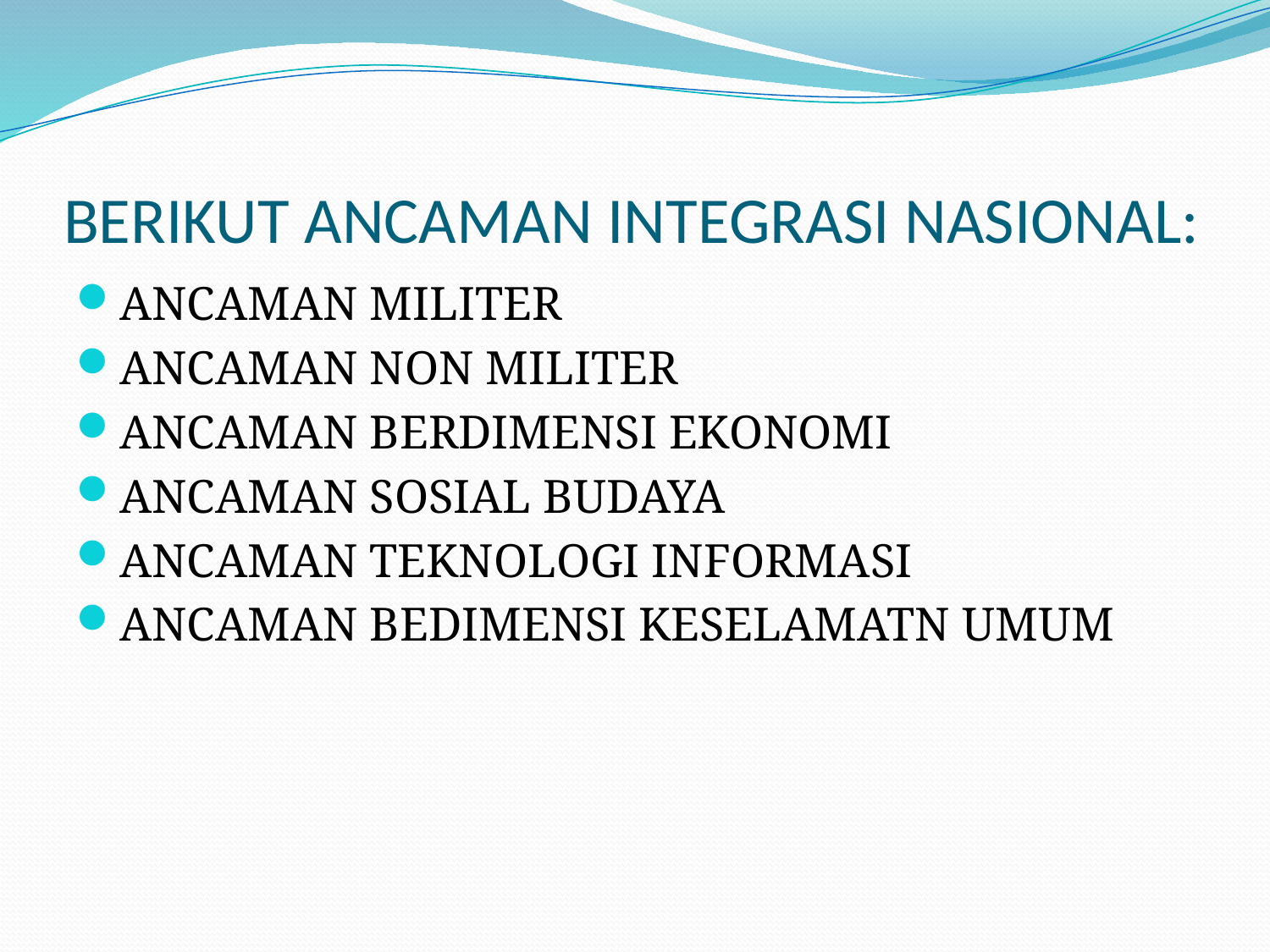

# BERIKUT ANCAMAN INTEGRASI NASIONAL:
ANCAMAN MILITER
ANCAMAN NON MILITER
ANCAMAN BERDIMENSI EKONOMI
ANCAMAN SOSIAL BUDAYA
ANCAMAN TEKNOLOGI INFORMASI
ANCAMAN BEDIMENSI KESELAMATN UMUM